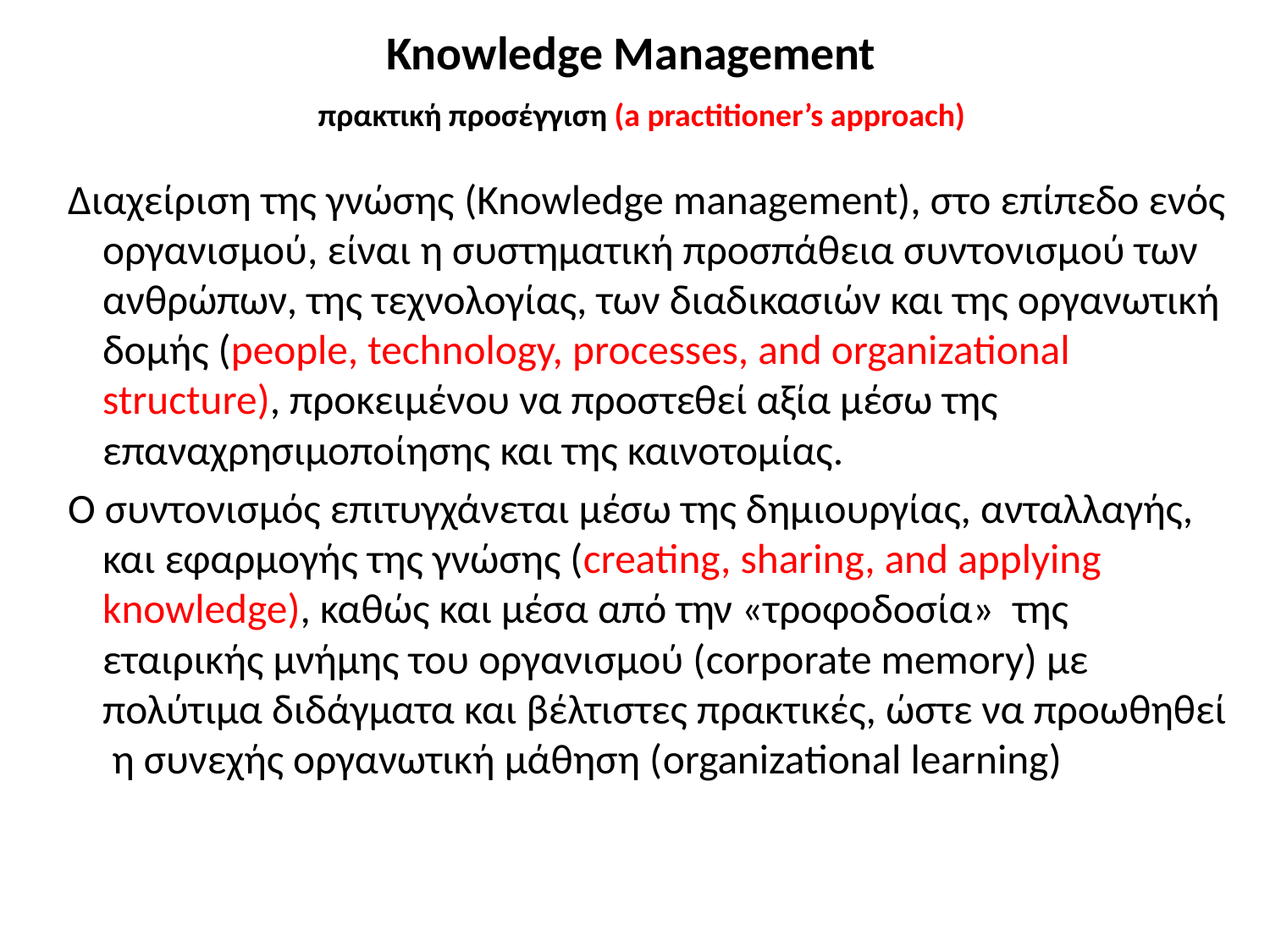

# Knowledge Management πρακτική προσέγγιση (a practitioner’s approach)
Διαχείριση της γνώσης (Knowledge management), στο επίπεδο ενός οργανισμού, είναι η συστηματική προσπάθεια συντονισμού των ανθρώπων, της τεχνολογίας, των διαδικασιών και της οργανωτική δομής (people, technology, processes, and organizational structure), προκειμένου να προστεθεί αξία μέσω της επαναχρησιμοποίησης και της καινοτομίας.
Ο συντονισμός επιτυγχάνεται μέσω της δημιουργίας, ανταλλαγής, και εφαρμογής της γνώσης (creating, sharing, and applying knowledge), καθώς και μέσα από την «τροφοδοσία»  της εταιρικής μνήμης του οργανισμού (corporate memory) με πολύτιμα διδάγματα και βέλτιστες πρακτικές, ώστε να προωθηθεί  η συνεχής οργανωτική μάθηση (organizational learning)